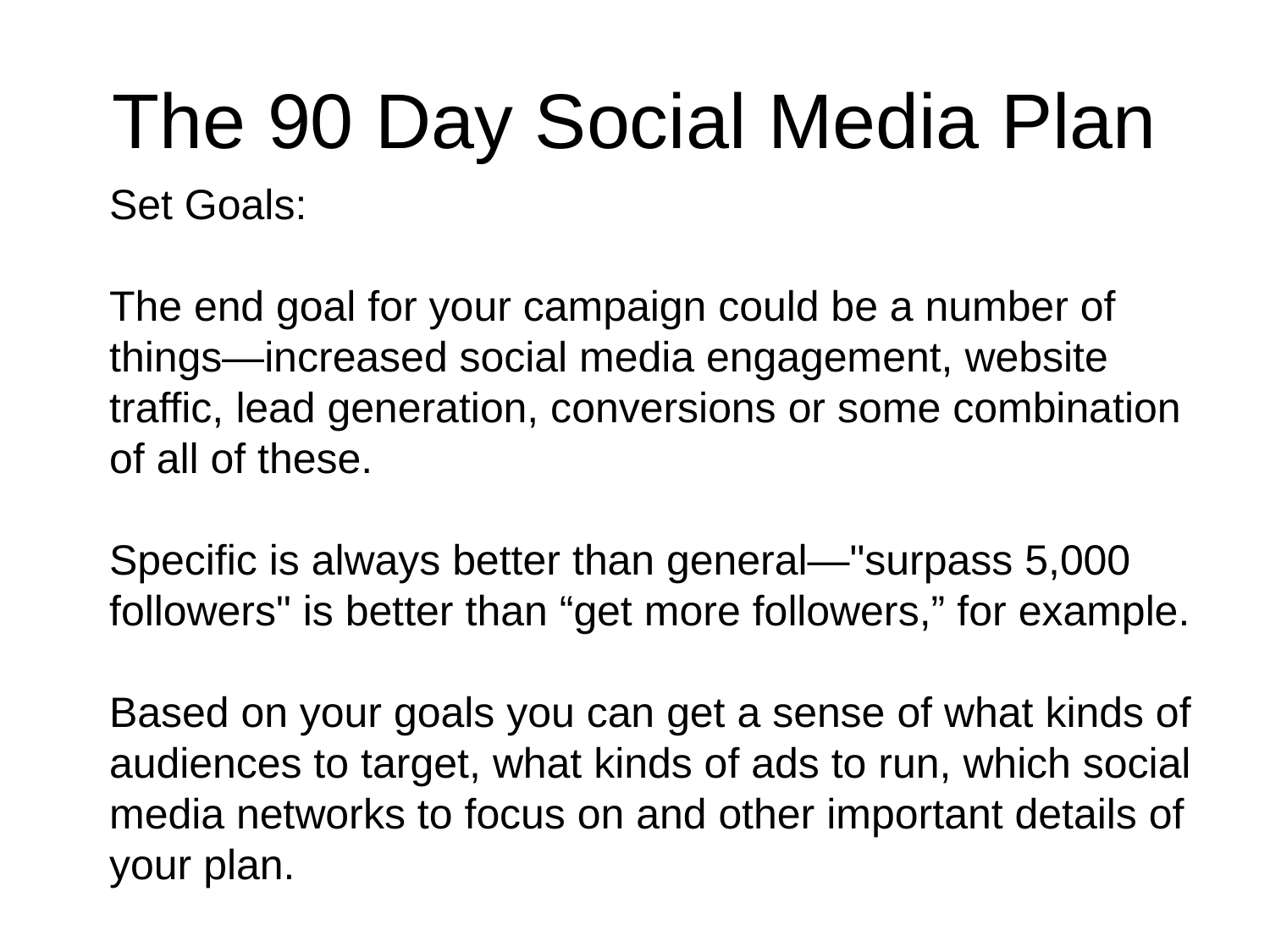

# The 90 Day Social Media Plan
Set Goals:

The end goal for your campaign could be a number of things—increased social media engagement, website traffic, lead generation, conversions or some combination of all of these.

Specific is always better than general—"surpass 5,000 followers" is better than “get more followers,” for example.

Based on your goals you can get a sense of what kinds of audiences to target, what kinds of ads to run, which social media networks to focus on and other important details of your plan.